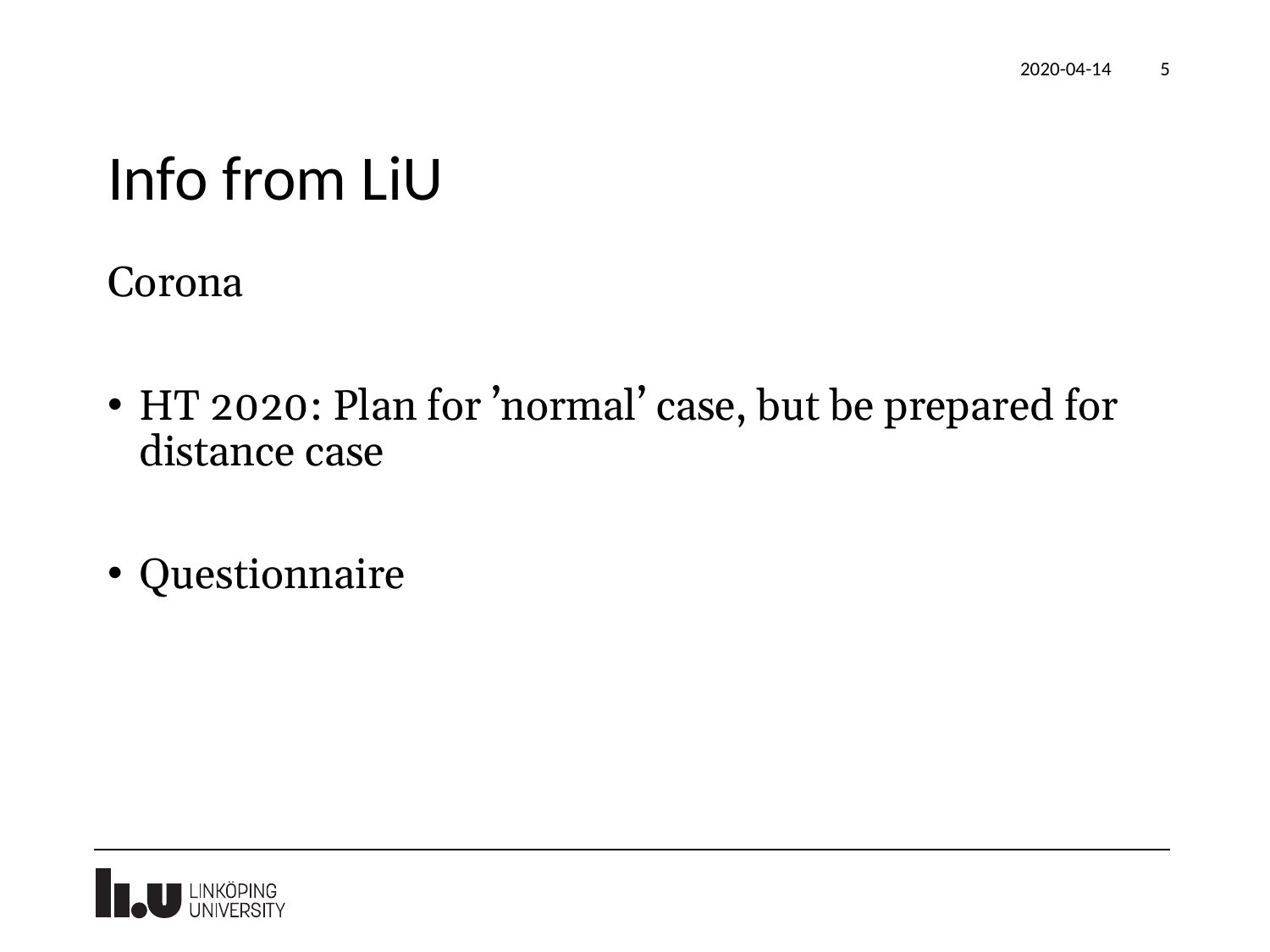

2020-04-14

5
# Info from LiU
Corona

HT 2020: Plan for ’normal’ case, but be prepared for distance case

Questionnaire